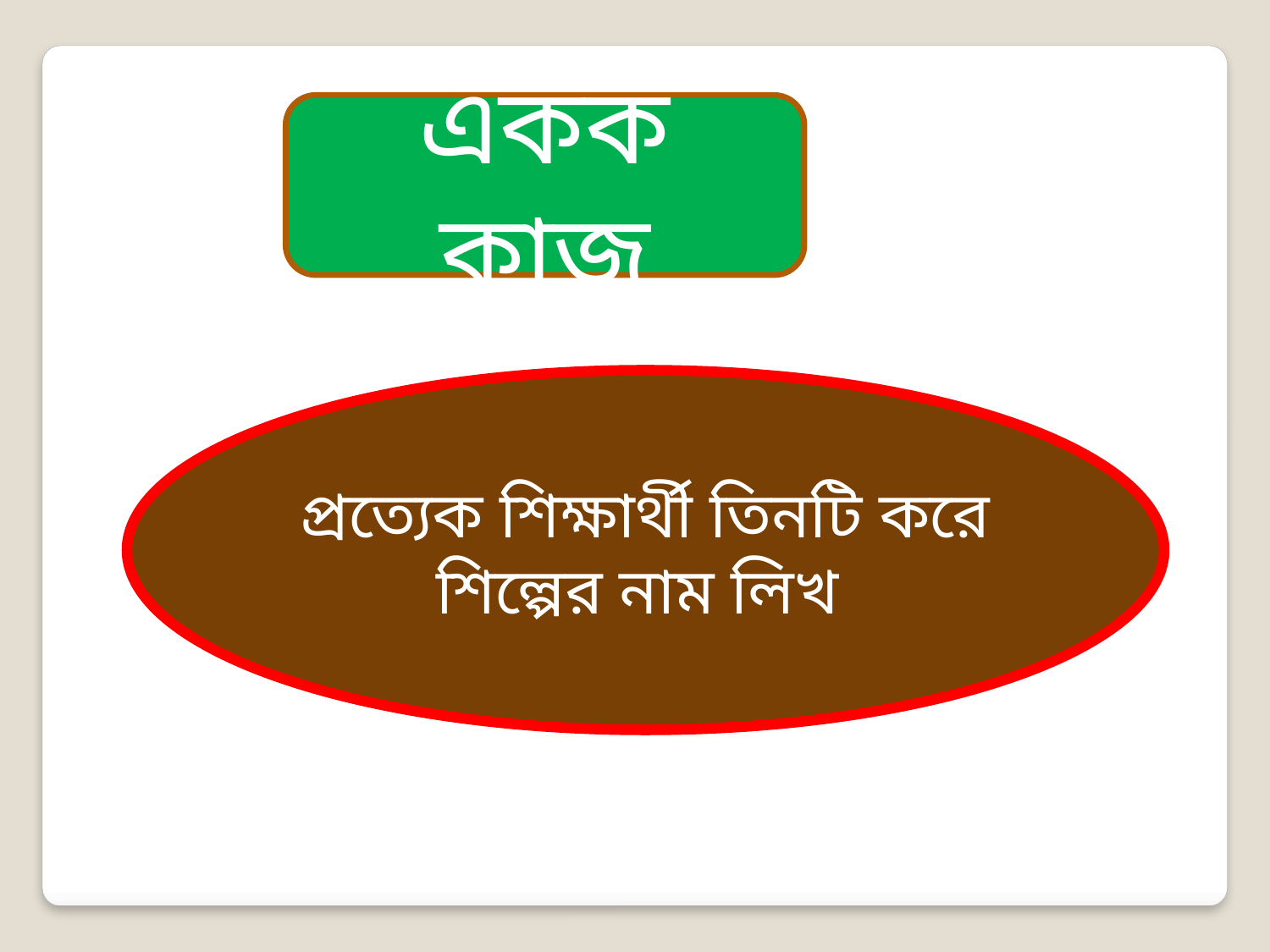

একক কাজ
প্রত্যেক শিক্ষার্থী তিনটি করে শিল্পের নাম লিখ